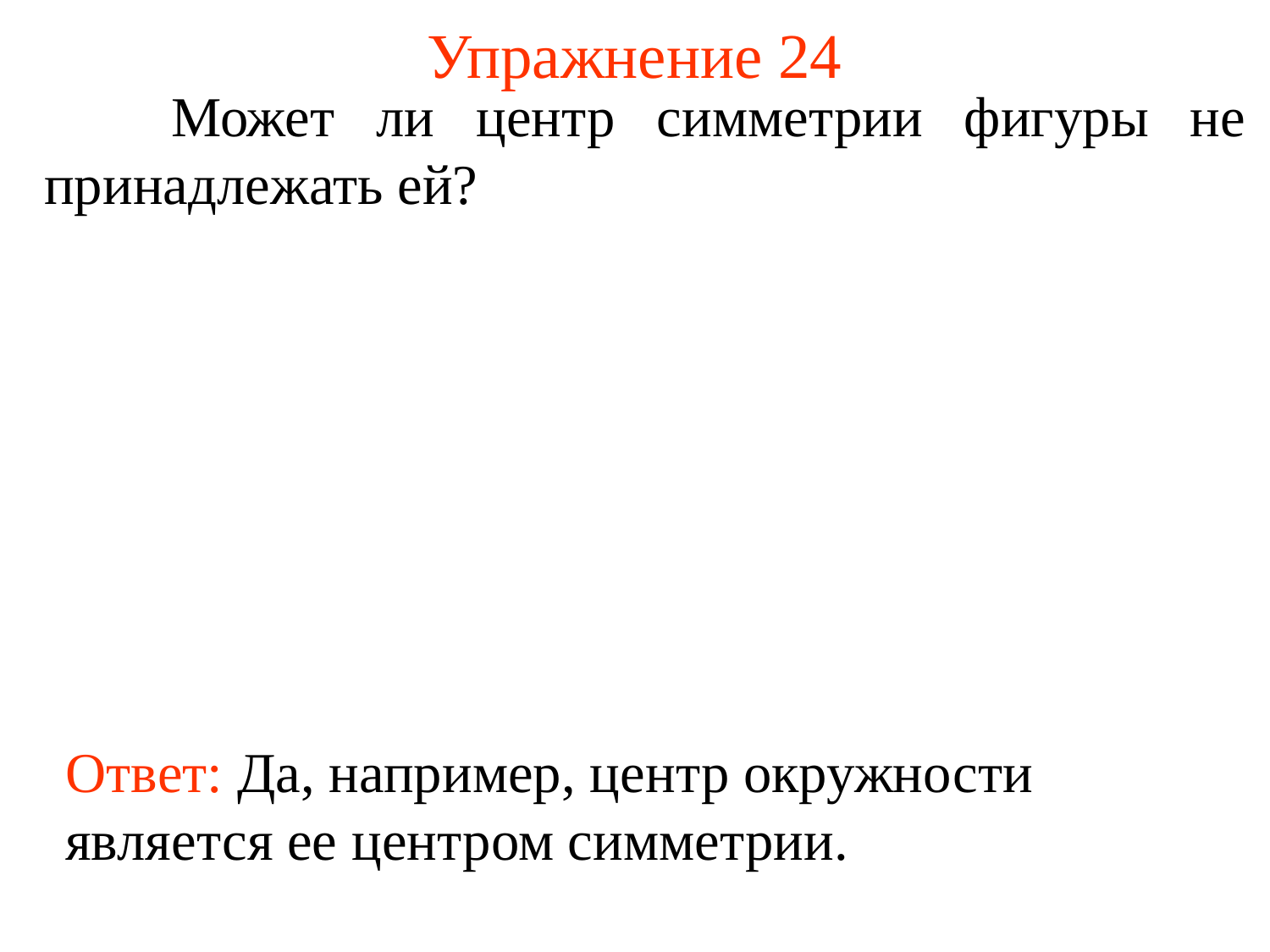

# Упражнение 24
	Может ли центр симметрии фигуры не принадлежать ей?
Ответ: Да, например, центр окружности является ее центром симметрии.